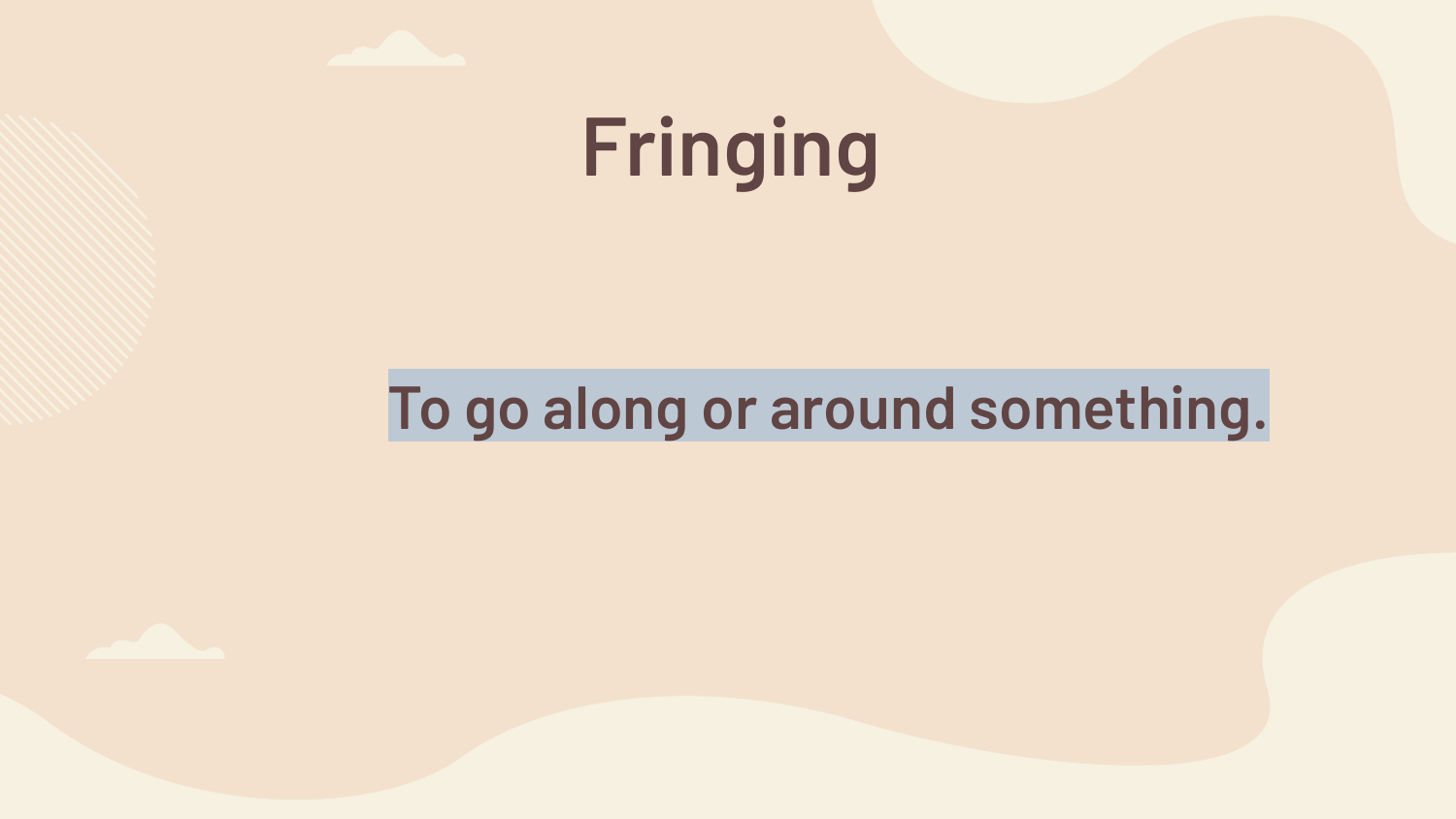

# Fringing
To go along or around something.